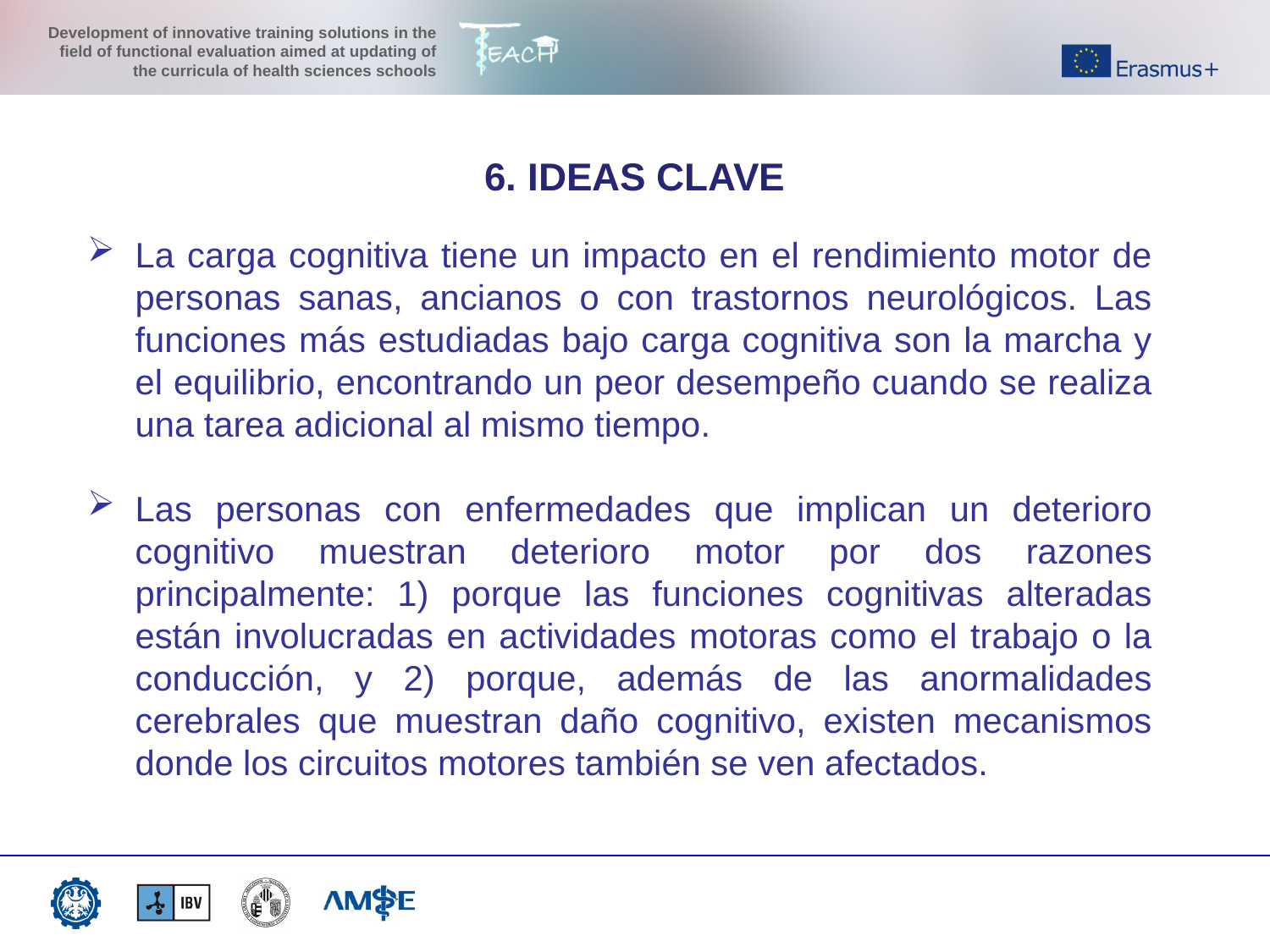

6. IDEAS CLAVE
La carga cognitiva tiene un impacto en el rendimiento motor de personas sanas, ancianos o con trastornos neurológicos. Las funciones más estudiadas bajo carga cognitiva son la marcha y el equilibrio, encontrando un peor desempeño cuando se realiza una tarea adicional al mismo tiempo.

Las personas con enfermedades que implican un deterioro cognitivo muestran deterioro motor por dos razones principalmente: 1) porque las funciones cognitivas alteradas están involucradas en actividades motoras como el trabajo o la conducción, y 2) porque, además de las anormalidades cerebrales que muestran daño cognitivo, existen mecanismos donde los circuitos motores también se ven afectados.